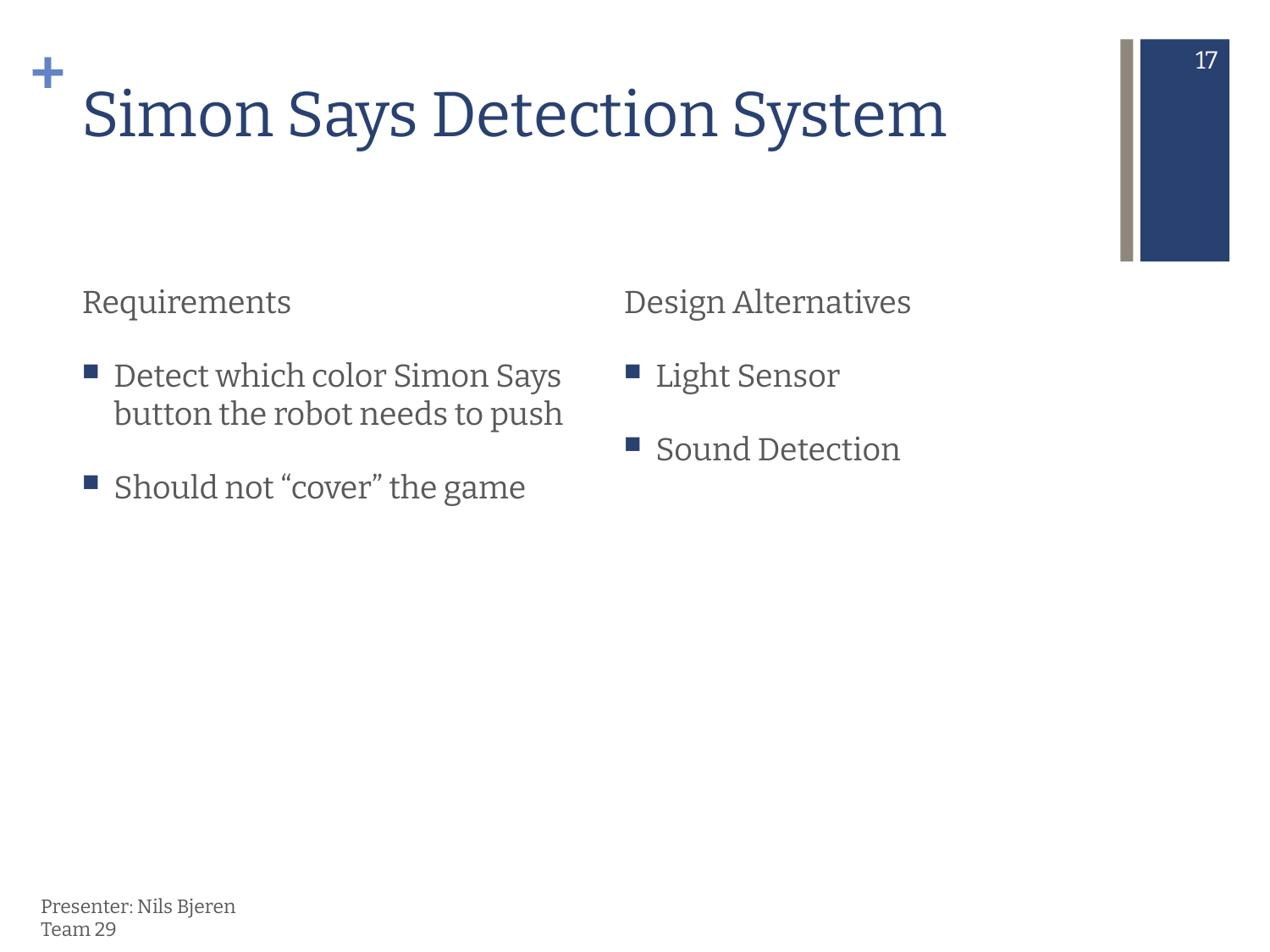

17
# Simon Says Detection System
Requirements
Detect which color Simon Says button the robot needs to push
Should not “cover” the game
Design Alternatives
Light Sensor
Sound Detection
Presenter: Nils Bjeren
Team 29